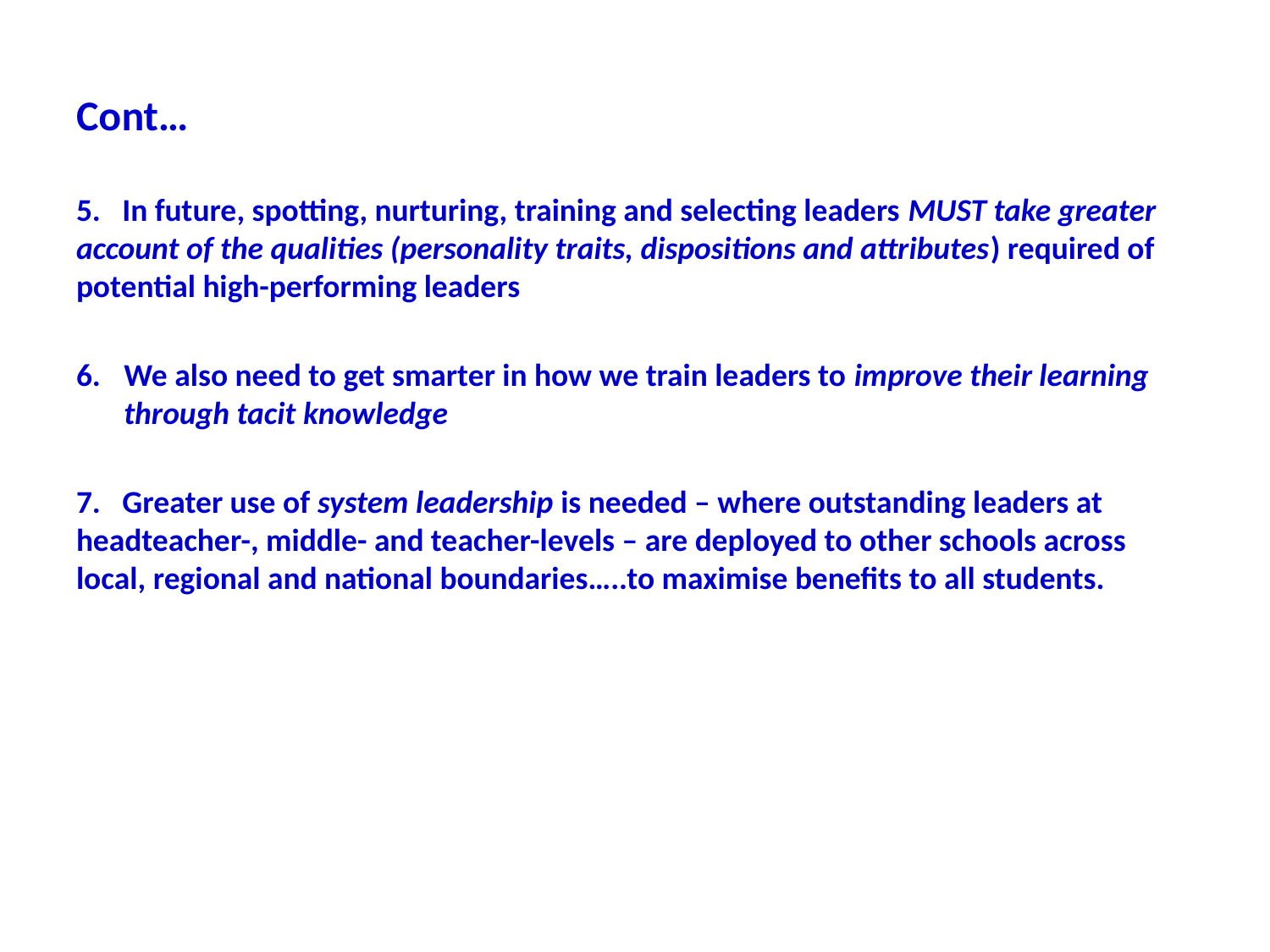

#

Cont…

5.   In future, spotting, nurturing, training and selecting leaders MUST take greater account of the qualities (personality traits, dispositions and attributes) required of potential high-performing leaders

We also need to get smarter in how we train leaders to improve their learning through tacit knowledge

7.   Greater use of system leadership is needed – where outstanding leaders at headteacher-, middle- and teacher-levels – are deployed to other schools across local, regional and national boundaries…..to maximise benefits to all students.